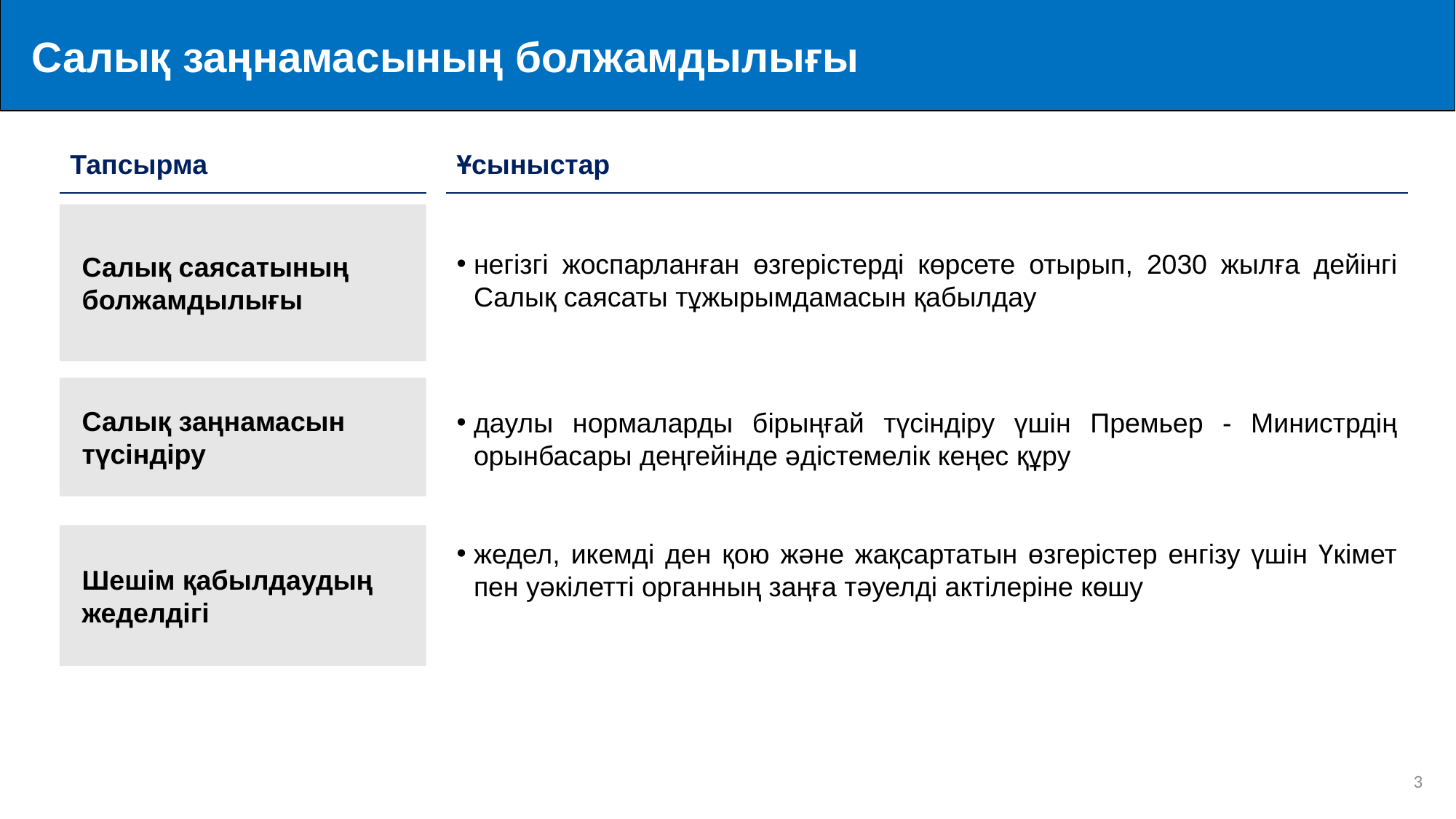

Салық заңнамасының болжамдылығы
Тапсырма
Ұсыныстар
Салық саясатының болжамдылығы
негізгі жоспарланған өзгерістерді көрсете отырып, 2030 жылға дейінгі Салық саясаты тұжырымдамасын қабылдау
Салық заңнамасын түсіндіру
даулы нормаларды бірыңғай түсіндіру үшін Премьер - Министрдің орынбасары деңгейінде әдістемелік кеңес құру
Шешім қабылдаудың жеделдігі
жедел, икемді ден қою және жақсартатын өзгерістер енгізу үшін Үкімет пен уәкілетті органның заңға тәуелді актілеріне көшу
3